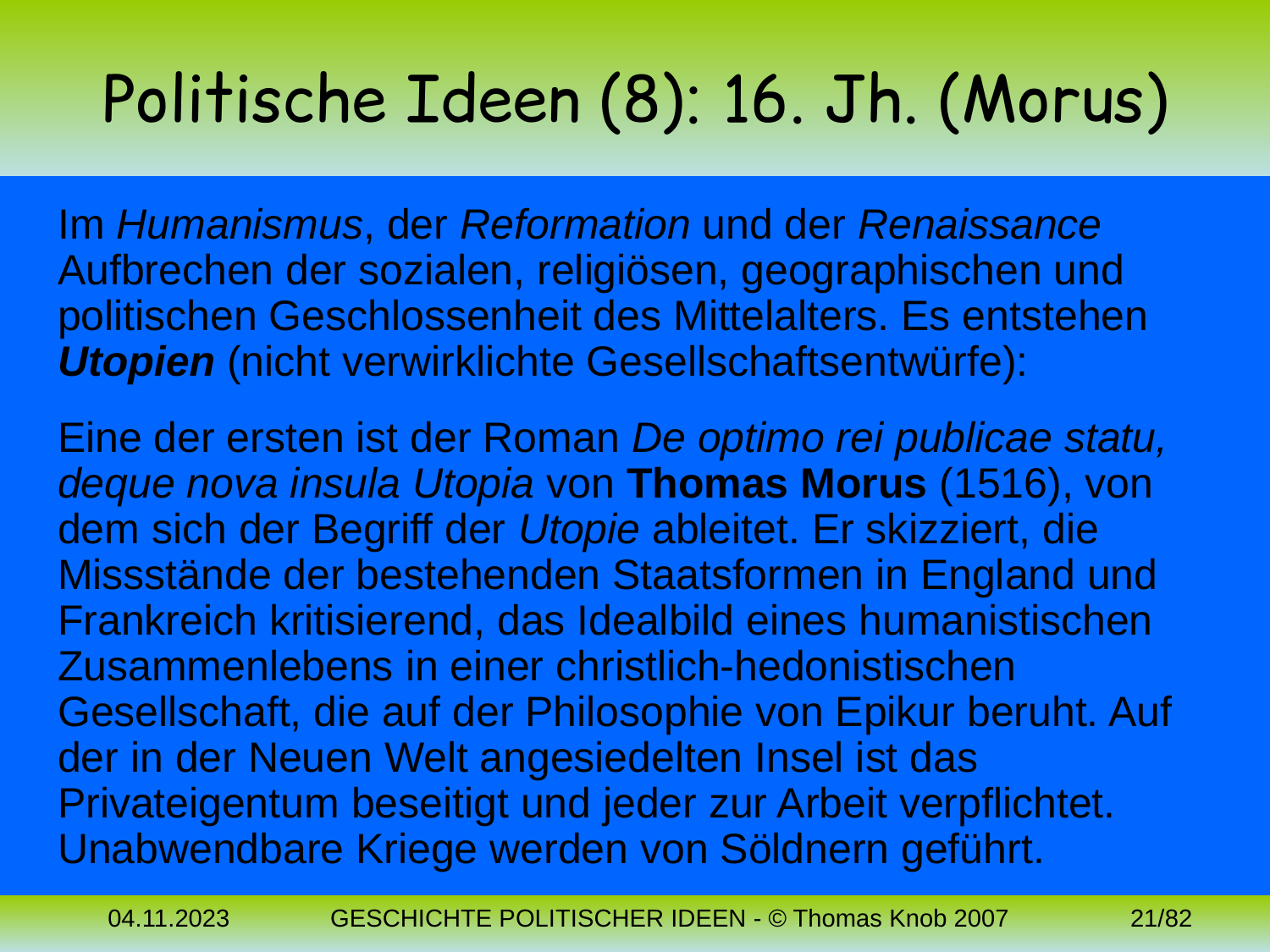

# Politische Ideen (8): 16. Jh. (Morus)
Im Humanismus, der Reformation und der Renaissance Aufbrechen der sozialen, religiösen, geographischen und politischen Geschlossenheit des Mittelalters. Es entstehen Utopien (nicht verwirklichte Gesellschaftsentwürfe):

Eine der ersten ist der Roman De optimo rei publicae statu, deque nova insula Utopia von Thomas Morus (1516), von dem sich der Begriff der Utopie ableitet. Er skizziert, die Missstände der bestehenden Staatsformen in England und Frankreich kritisierend, das Idealbild eines humanistischen Zusammenlebens in einer christlich-hedonistischen Gesellschaft, die auf der Philosophie von Epikur beruht. Auf der in der Neuen Welt angesiedelten Insel ist das Privateigentum beseitigt und jeder zur Arbeit verpflichtet. Unabwendbare Kriege werden von Söldnern geführt.
04.11.2023
GESCHICHTE POLITISCHER IDEEN - © Thomas Knob 2007
21/82